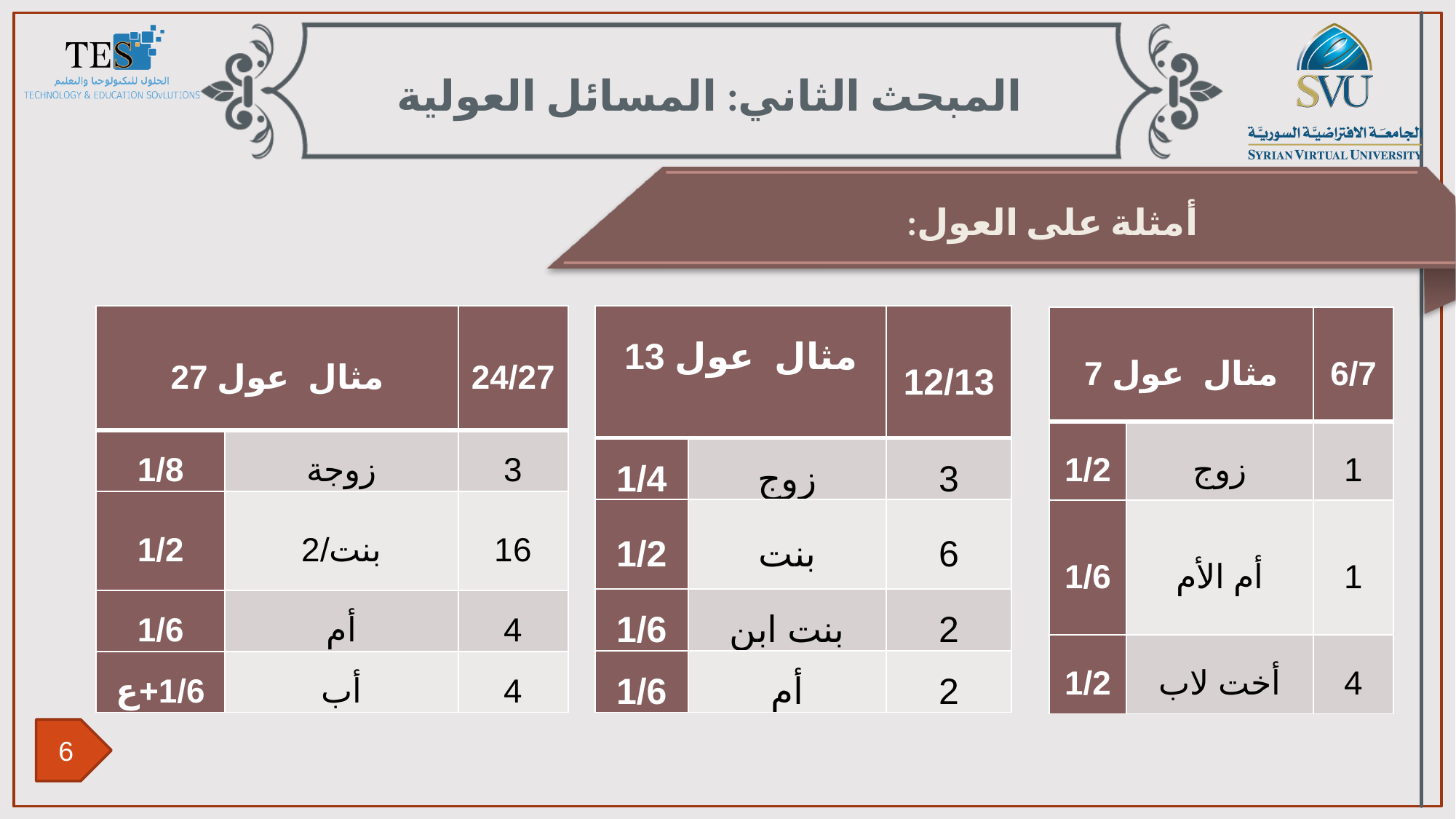

المبحث الثاني: المسائل العولية
أمثلة على العول:
| مثال عول 13 |  | 12/13 |
| --- | --- | --- |
| 1/4 | زوج | 3 |
| 1/2 | بنت | 6 |
| 1/6 | بنت ابن | 2 |
| 1/6 | أم | 2 |
| مثال عول 27 |  | 24/27 |
| --- | --- | --- |
| 1/8 | زوجة | 3 |
| 1/2 | بنت/2 | 16 |
| 1/6 | أم | 4 |
| 1/6+ع | أب | 4 |
| مثال عول 7 |  | 6/7 |
| --- | --- | --- |
| 1/2 | زوج | 1 |
| 1/6 | أم الأم | 1 |
| 1/2 | أخت لاب | 4 |